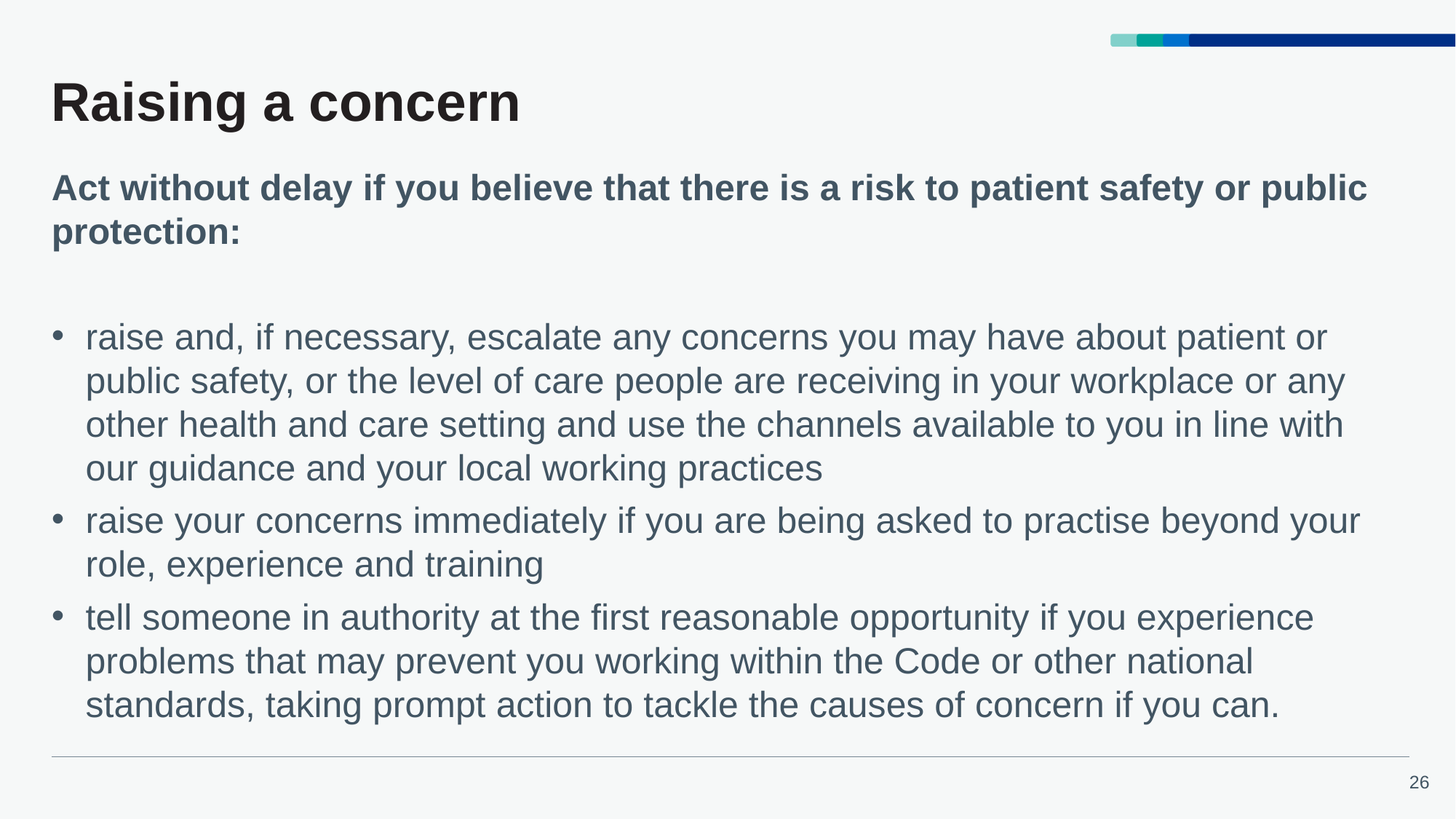

# Raising a concern
Act without delay if you believe that there is a risk to patient safety or public protection:

raise and, if necessary, escalate any concerns you may have about patient or public safety, or the level of care people are receiving in your workplace or any other health and care setting and use the channels available to you in line with our guidance and your local working practices
raise your concerns immediately if you are being asked to practise beyond your role, experience and training
tell someone in authority at the first reasonable opportunity if you experience problems that may prevent you working within the Code or other national standards, taking prompt action to tackle the causes of concern if you can.